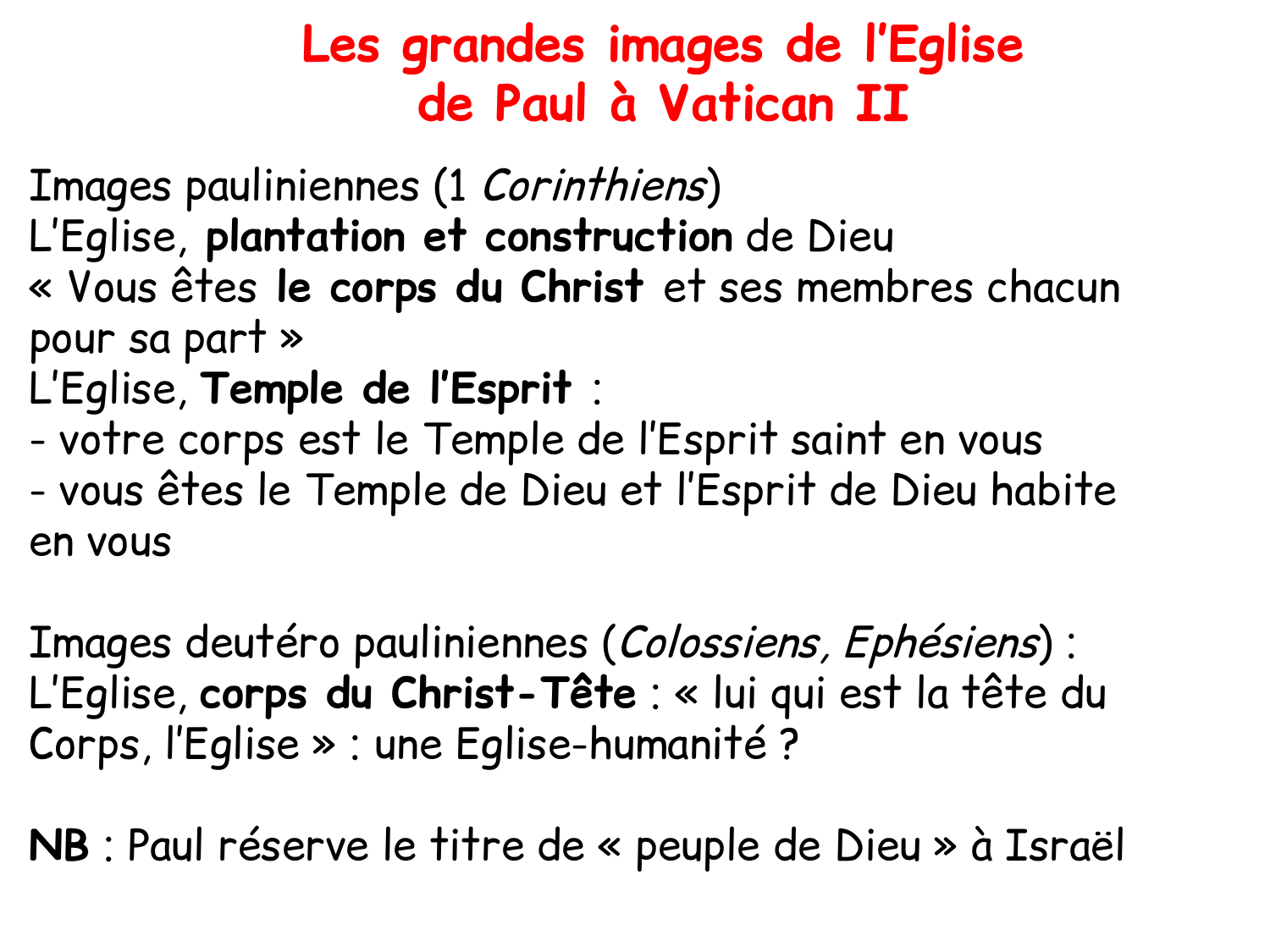

Les grandes images de l’Eglise
de Paul à Vatican II
Images pauliniennes (1 Corinthiens)
L’Eglise, plantation et construction de Dieu
« Vous êtes le corps du Christ et ses membres chacun pour sa part »
L’Eglise, Temple de l’Esprit :
- votre corps est le Temple de l’Esprit saint en vous
- vous êtes le Temple de Dieu et l’Esprit de Dieu habite en vous

Images deutéro pauliniennes (Colossiens, Ephésiens) : L’Eglise, corps du Christ-Tête : « lui qui est la tête du Corps, l’Eglise » : une Eglise-humanité ?

NB : Paul réserve le titre de « peuple de Dieu » à Israël